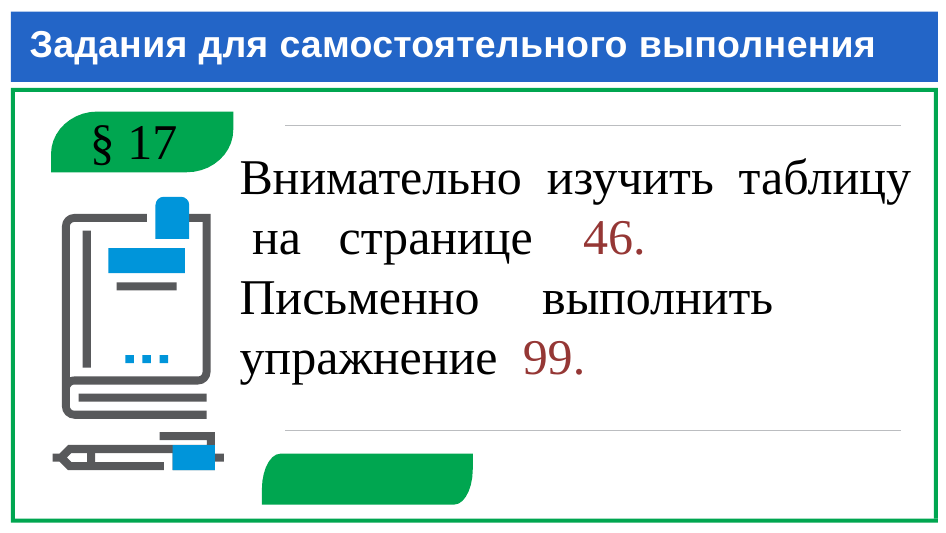

# Задания для самостоятельного выполнения
§ 17

Внимательно  изучить  таблицу   на   странице    46.
Письменно     выполнить  упражнение  99.